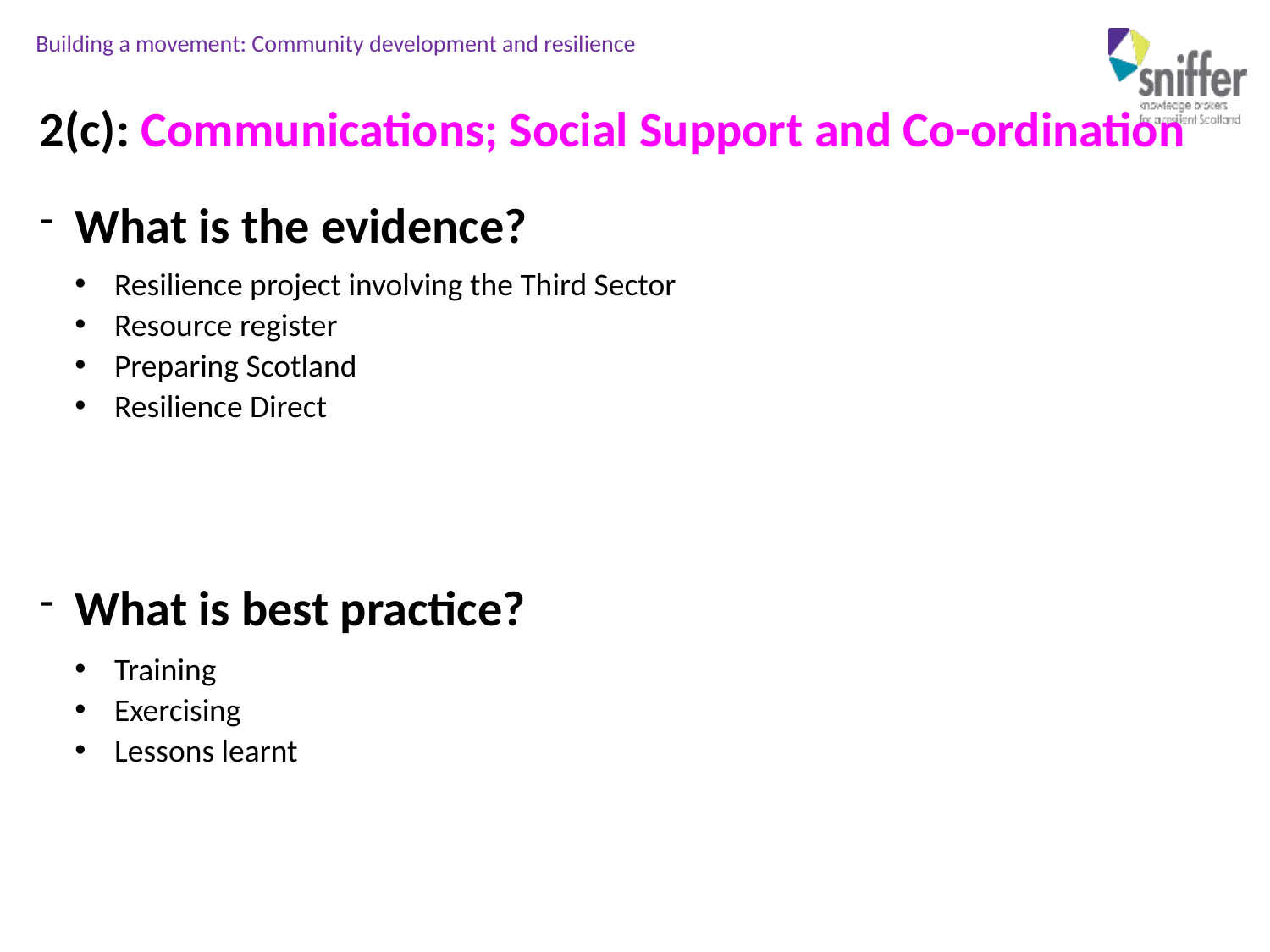

2(c): Communications; Social Support and Co-ordination
What is the evidence?
Resilience project involving the Third Sector
Resource register
Preparing Scotland
Resilience Direct

What is best practice?
Training
Exercising
Lessons learnt